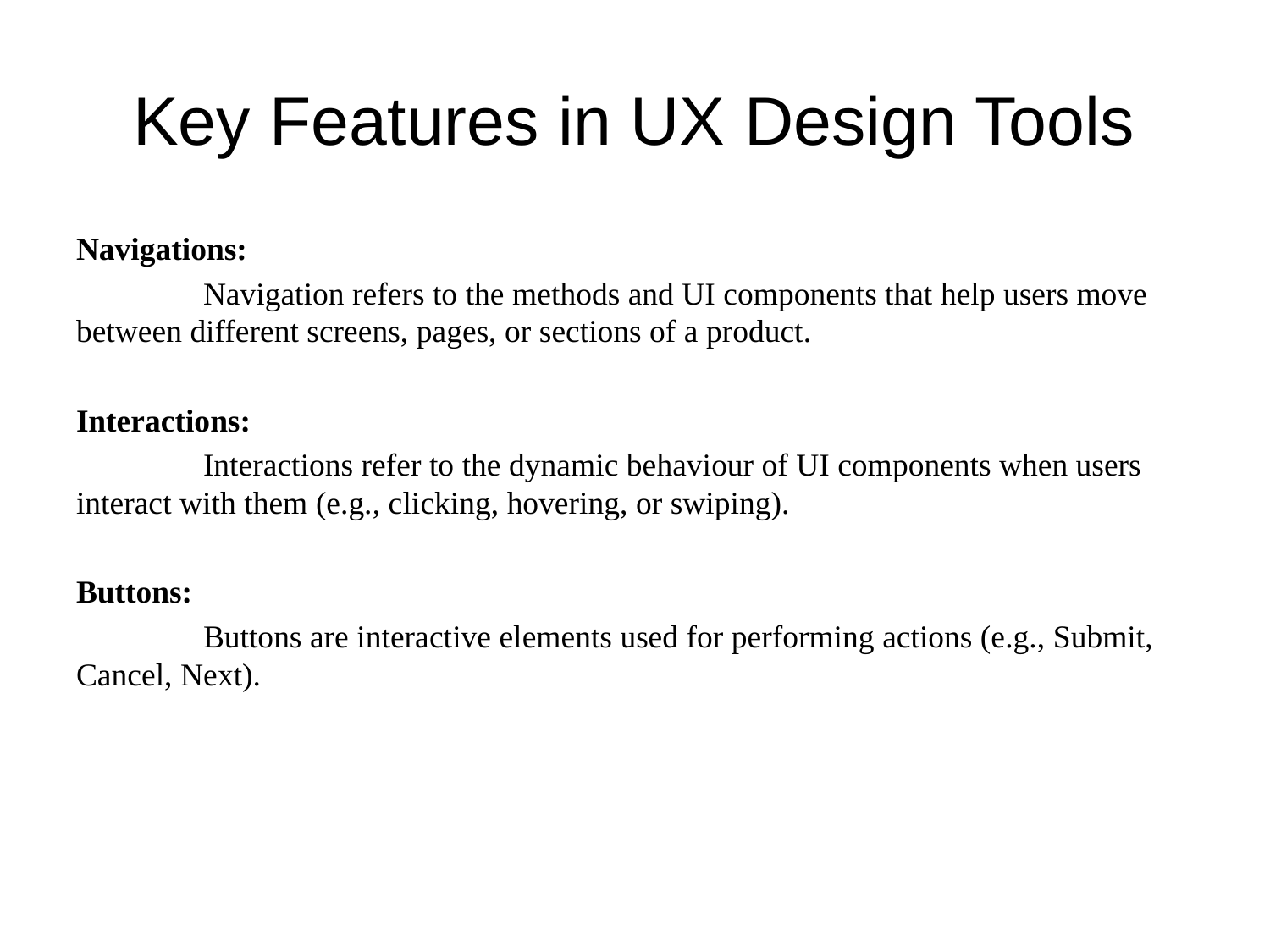

# Key Features in UX Design Tools
Navigations:
	Navigation refers to the methods and UI components that help users move between different screens, pages, or sections of a product.

Interactions:
	Interactions refer to the dynamic behaviour of UI components when users interact with them (e.g., clicking, hovering, or swiping).

Buttons:
	Buttons are interactive elements used for performing actions (e.g., Submit, Cancel, Next).